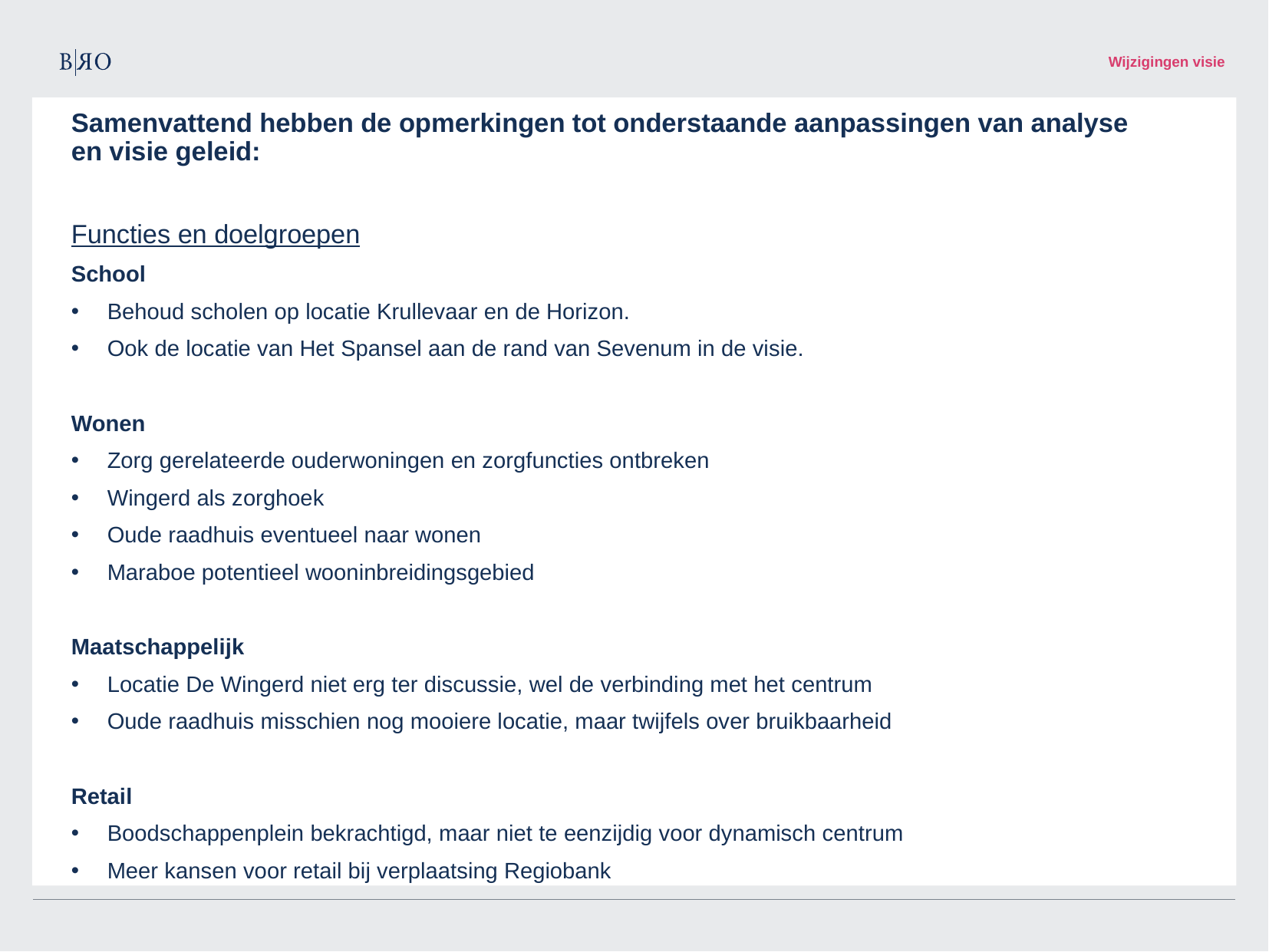

Wijzigingen visie
Samenvattend hebben de opmerkingen tot onderstaande aanpassingen van analyse en visie geleid:

Functies en doelgroepen
School
Behoud scholen op locatie Krullevaar en de Horizon.
Ook de locatie van Het Spansel aan de rand van Sevenum in de visie.

Wonen
Zorg gerelateerde ouderwoningen en zorgfuncties ontbreken
Wingerd als zorghoek
Oude raadhuis eventueel naar wonen
Maraboe potentieel wooninbreidingsgebied

Maatschappelijk
Locatie De Wingerd niet erg ter discussie, wel de verbinding met het centrum
Oude raadhuis misschien nog mooiere locatie, maar twijfels over bruikbaarheid

Retail
Boodschappenplein bekrachtigd, maar niet te eenzijdig voor dynamisch centrum
Meer kansen voor retail bij verplaatsing Regiobank